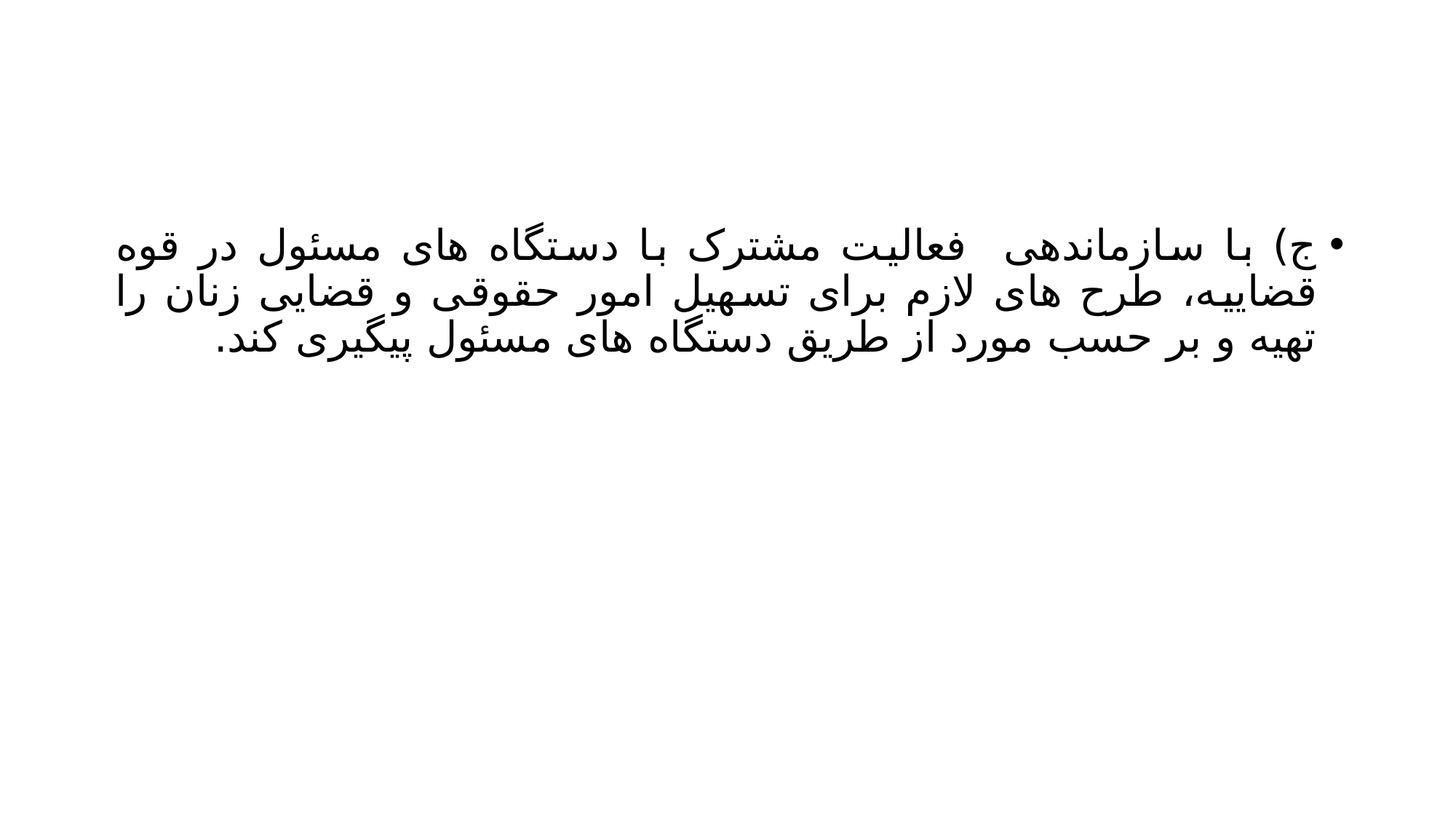

#
ج) با سازماندهی  فعالیت مشترک با دستگاه های مسئول در قوه قضاییه، طرح های لازم برای تسهیل امور حقوقی و قضایی زنان را تهیه و بر حسب مورد از طریق دستگاه های مسئول پیگیری کند.